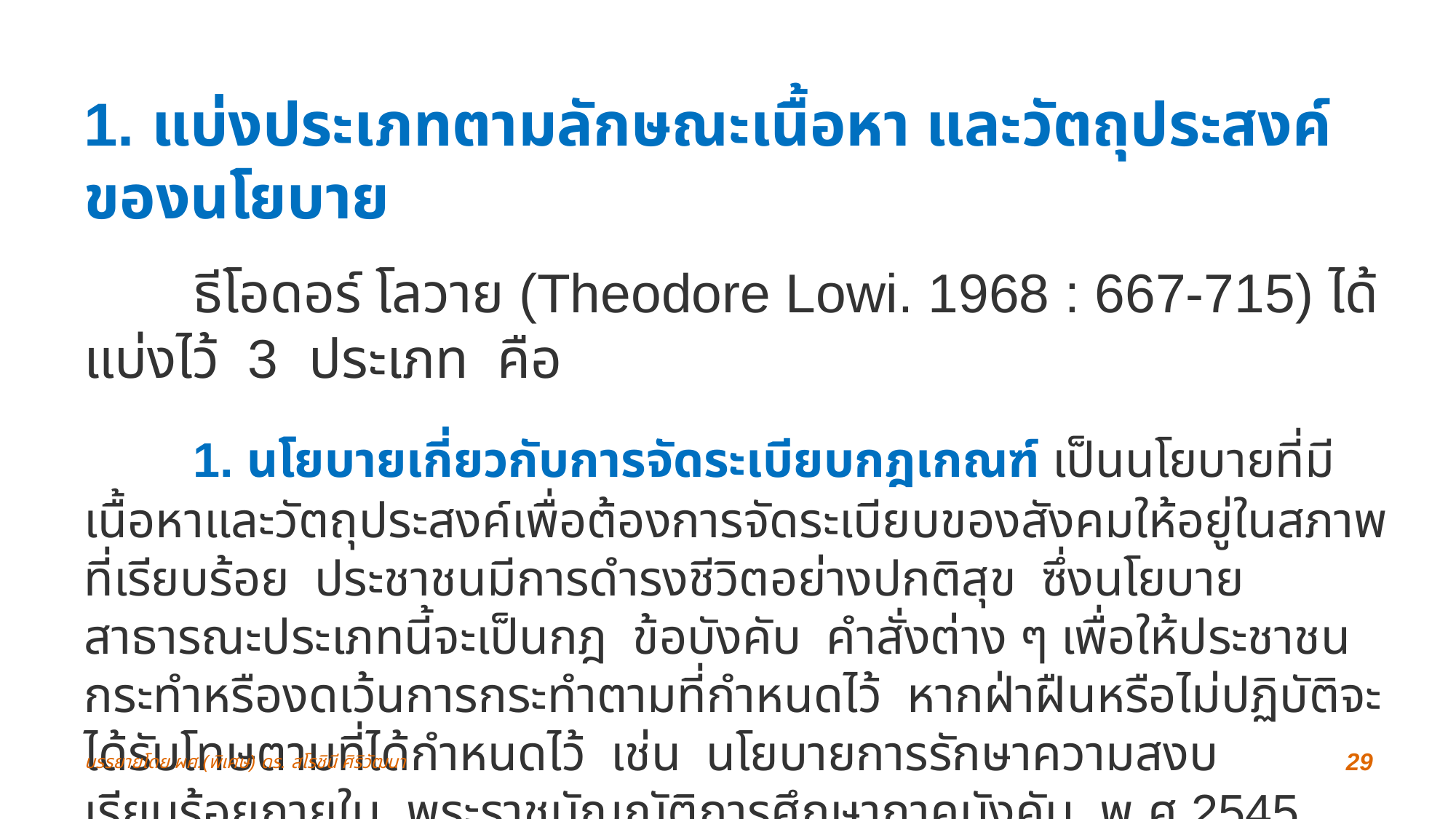

1. แบ่งประเภทตามลักษณะเนื้อหา และวัตถุประสงค์ของนโยบาย
	ธีโอดอร์ โลวาย (Theodore Lowi. 1968 : 667-715) ได้แบ่งไว้  3  ประเภท  คือ
	1. นโยบายเกี่ยวกับการจัดระเบียบกฎเกณฑ์ เป็นนโยบายที่มีเนื้อหาและวัตถุประสงค์เพื่อต้องการจัดระเบียบของสังคมให้อยู่ในสภาพที่เรียบร้อย  ประชาชนมีการดำรงชีวิตอย่างปกติสุข  ซึ่งนโยบายสาธารณะประเภทนี้จะเป็นกฎ  ข้อบังคับ  คำสั่งต่าง ๆ เพื่อให้ประชาชนกระทำหรืองดเว้นการกระทำตามที่กำหนดไว้  หากฝ่าฝืนหรือไม่ปฏิบัติจะได้รับโทษตามที่ได้กำหนดไว้  เช่น  นโยบายการรักษาความสงบเรียบร้อยภายใน  พระราชบัญญัติการศึกษาภาคบังคับ  พ.ศ.2545
บรรยายโดย ผศ.(พิเศษ) ดร. สโรชินี ศิริวัฒนา
29